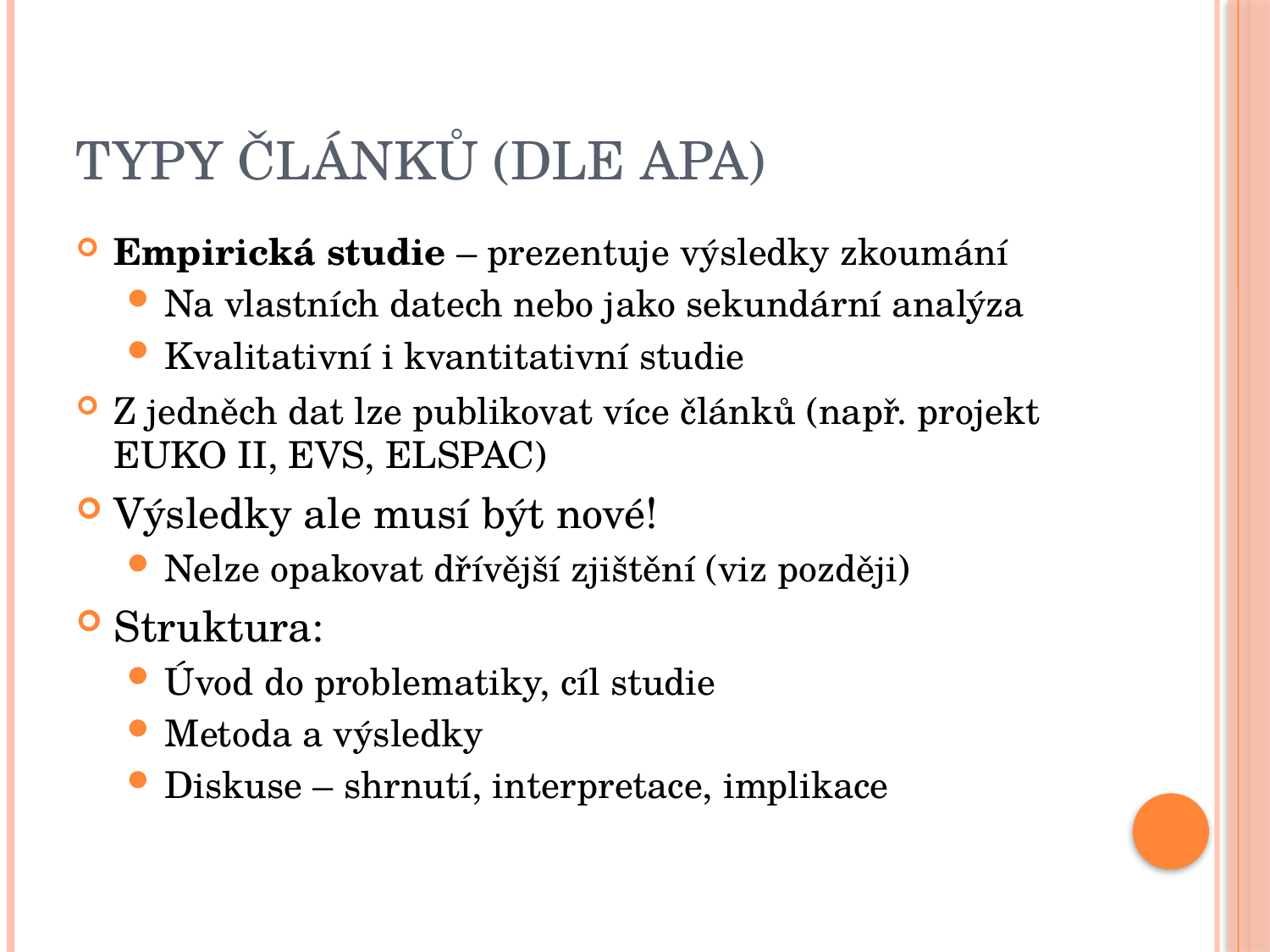

# Typy článků (dle APA)
Empirická studie – prezentuje výsledky zkoumání
Na vlastních datech nebo jako sekundární analýza
Kvalitativní i kvantitativní studie
Z jedněch dat lze publikovat více článků (např. projekt EUKO II, EVS, ELSPAC)
Výsledky ale musí být nové!
Nelze opakovat dřívější zjištění (viz později)
Struktura:
Úvod do problematiky, cíl studie
Metoda a výsledky
Diskuse – shrnutí, interpretace, implikace